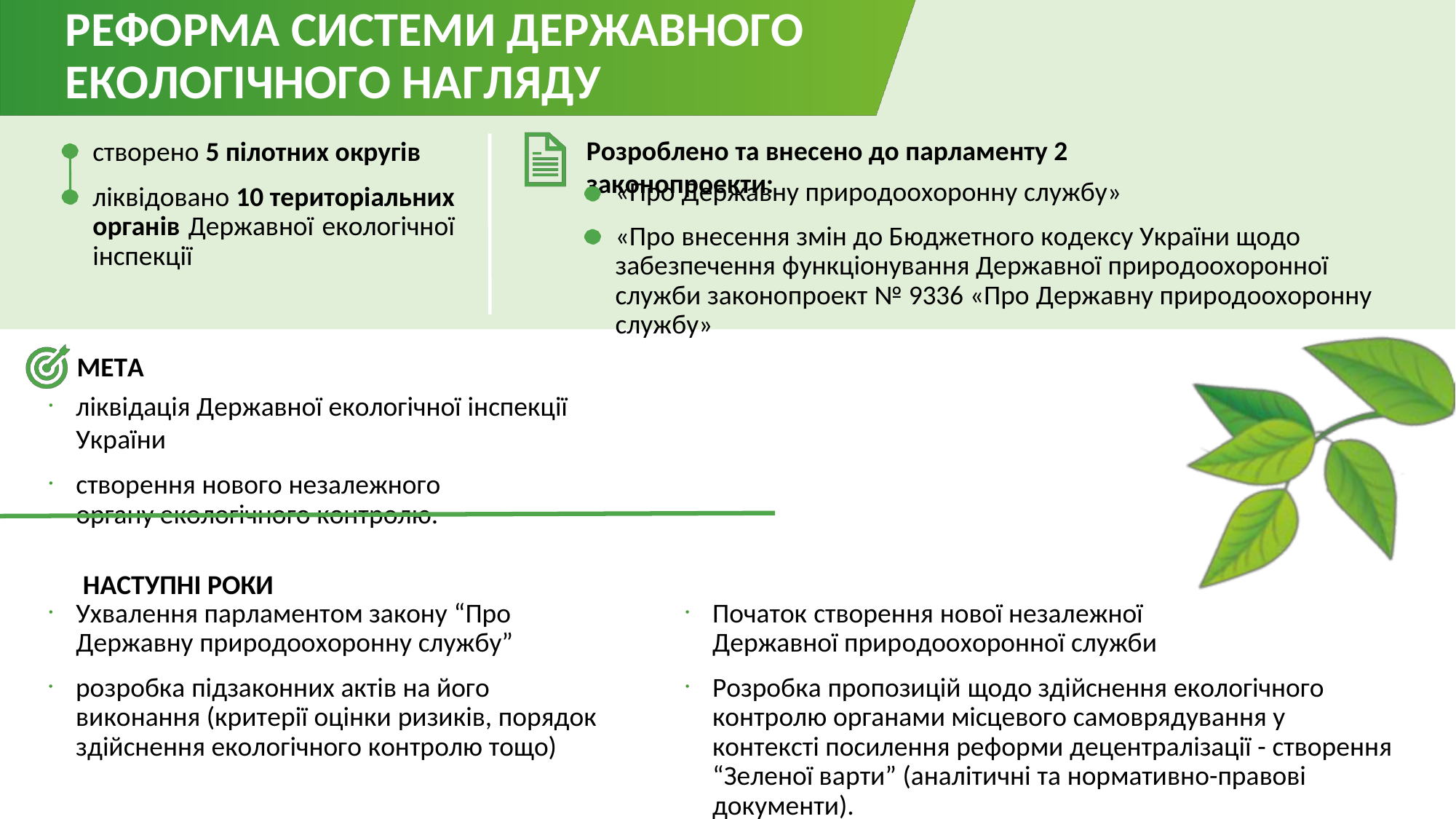

# РЕФОРМА СИСТЕМИ ДЕРЖАВНОГО
ЕКОЛОГІЧНОГО НАГЛЯДУ

Розроблено та внесено до парламенту 2 законопроекти:

створено 5 пілотних округів

«Про Державну природоохоронну службу»

«Про внесення змін до Бюджетного кодексу України щодо забезпечення функціонування Державної природоохоронної служби законопроект № 9336 «Про Державну природоохоронну службу»
ліквідовано 10 територіальних органів Державної екологічної інспекції

МЕТА
ліквідація Державної екологічної інспекції України

створення нового незалежного органу екологічного контролю.

НАСТУПНІ РОКИ

Ухвалення парламентом закону “Про Державну природоохоронну службу”
Початок створення нової незалежної Державної природоохоронної служби
розробка підзаконних актів на його виконання (критерії оцінки ризиків, порядок здійснення екологічного контролю тощо)
Розробка пропозицій щодо здійснення екологічного контролю органами місцевого самоврядування у контексті посилення реформи децентралізації - створення “Зеленої варти” (аналітичні та нормативно-правові документи).